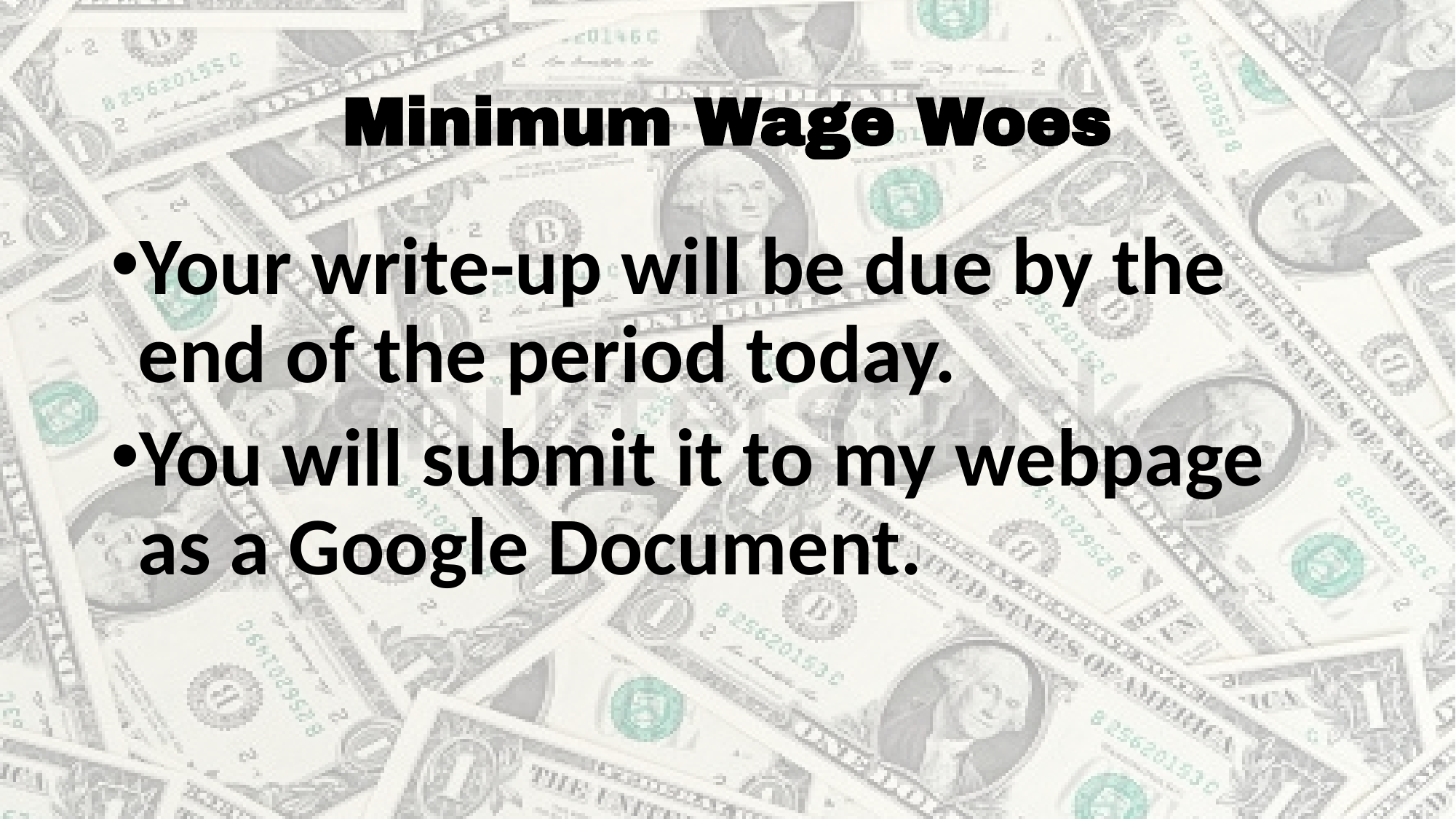

# Minimum Wage Woes
Your write-up will be due by the end of the period today.
You will submit it to my webpage as a Google Document.